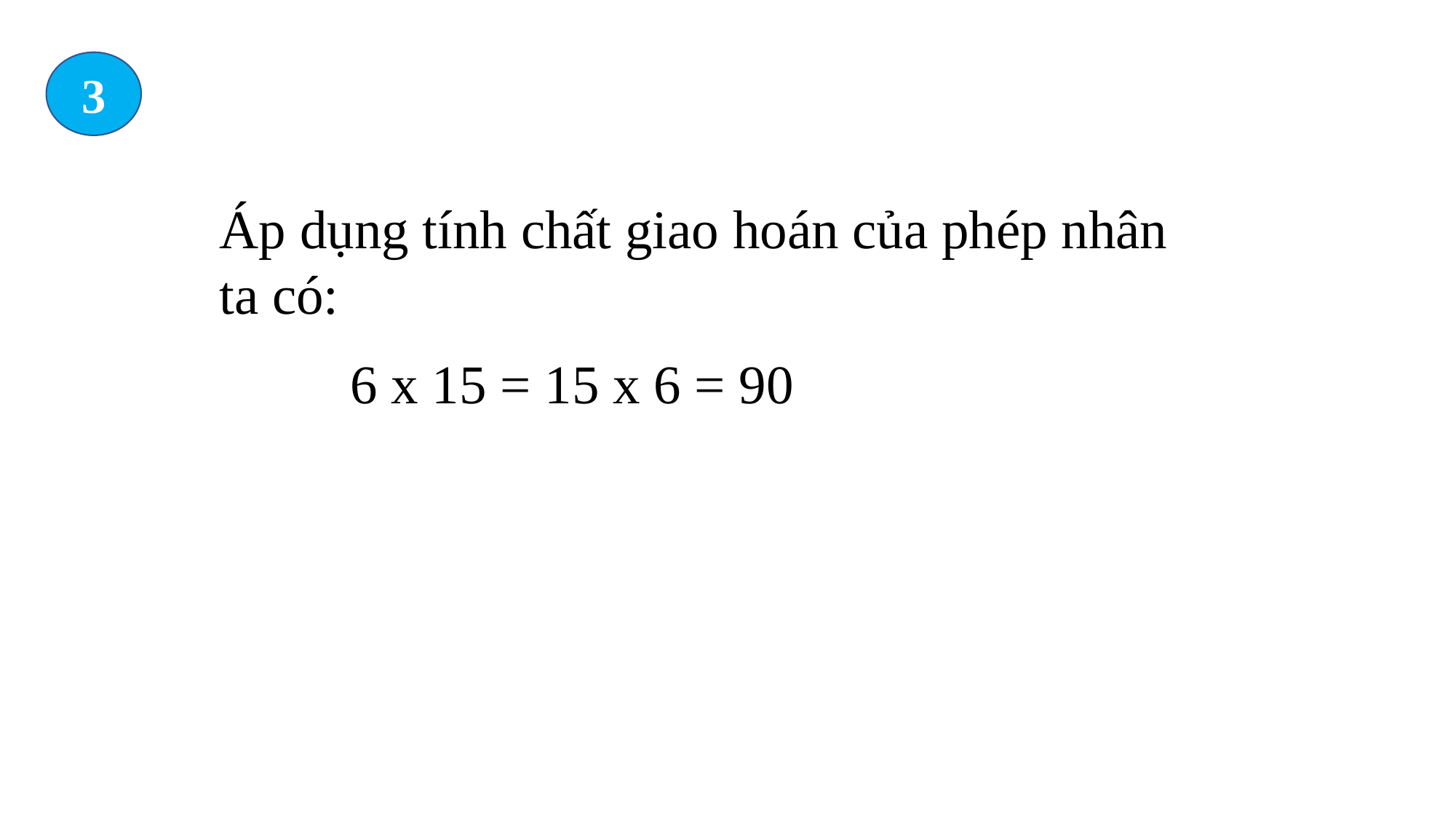

3
Áp dụng tính chất giao hoán của phép nhân ta có:
6 x 15 = 15 x 6 = 90